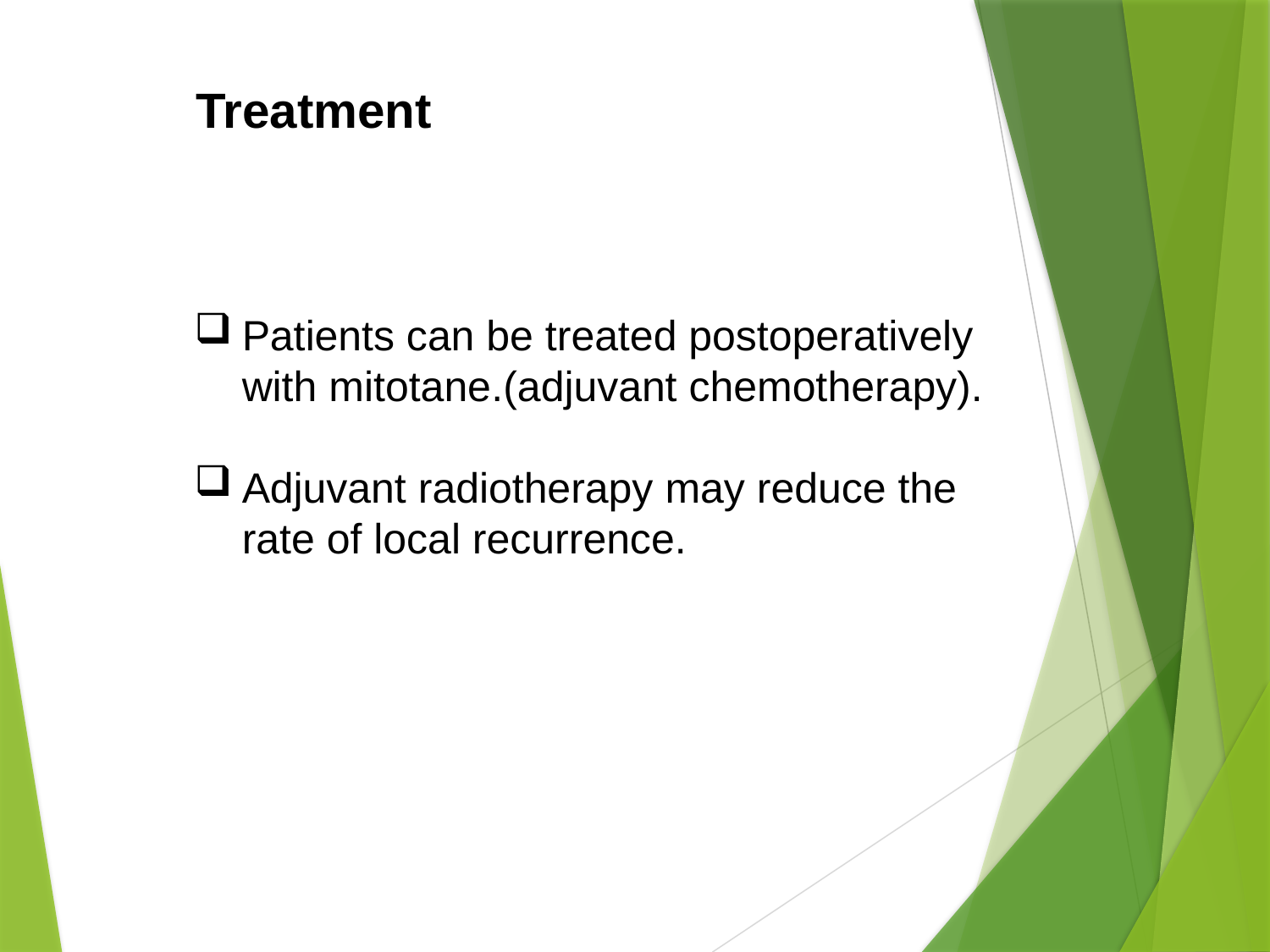

Treatment
Patients can be treated postoperatively with mitotane.(adjuvant chemotherapy).

Adjuvant radiotherapy may reduce the rate of local recurrence.